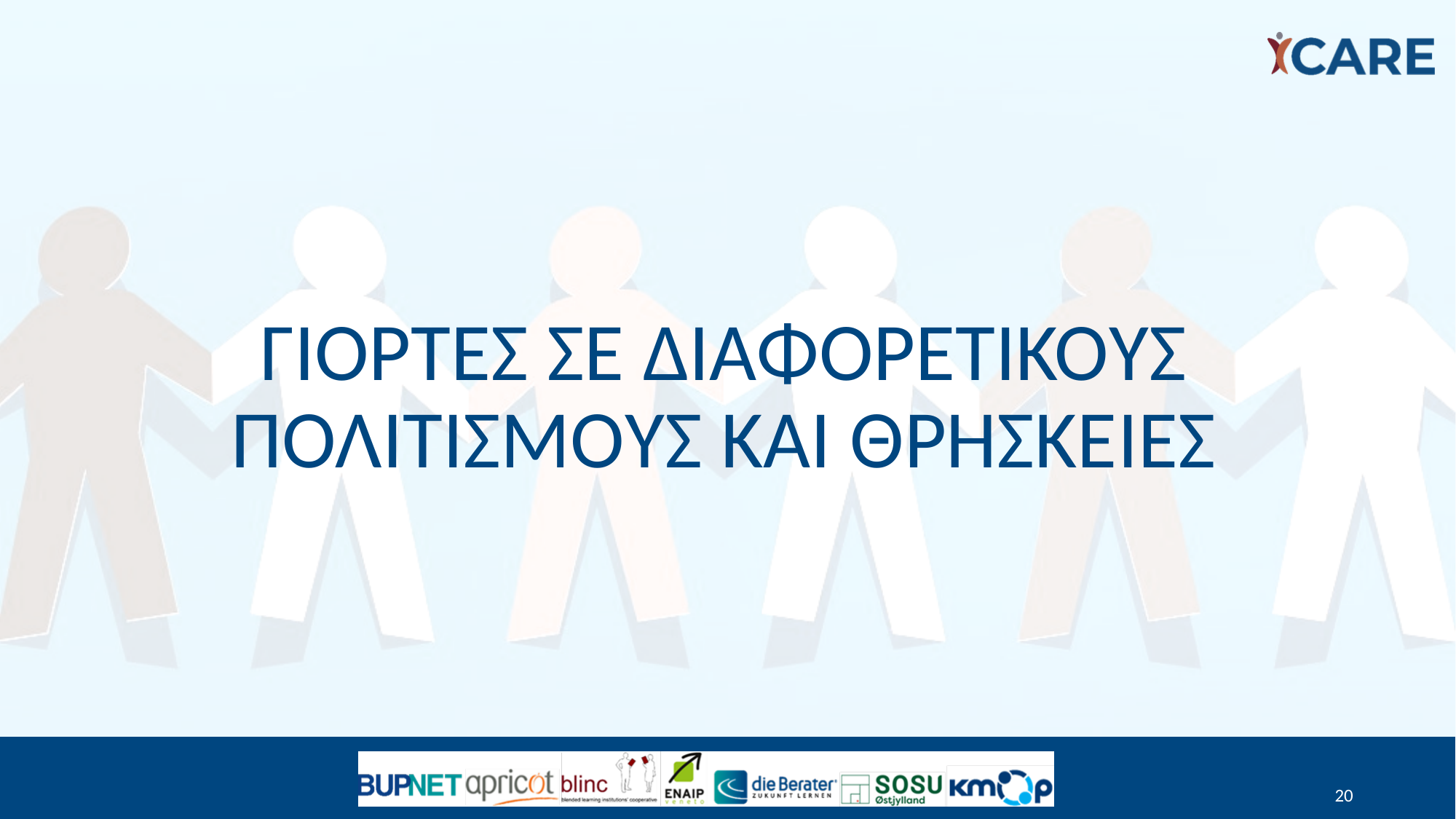

# ΓιορτEς σε διαφορετικοYς πολιτισμοYς και θρησκεIες
20